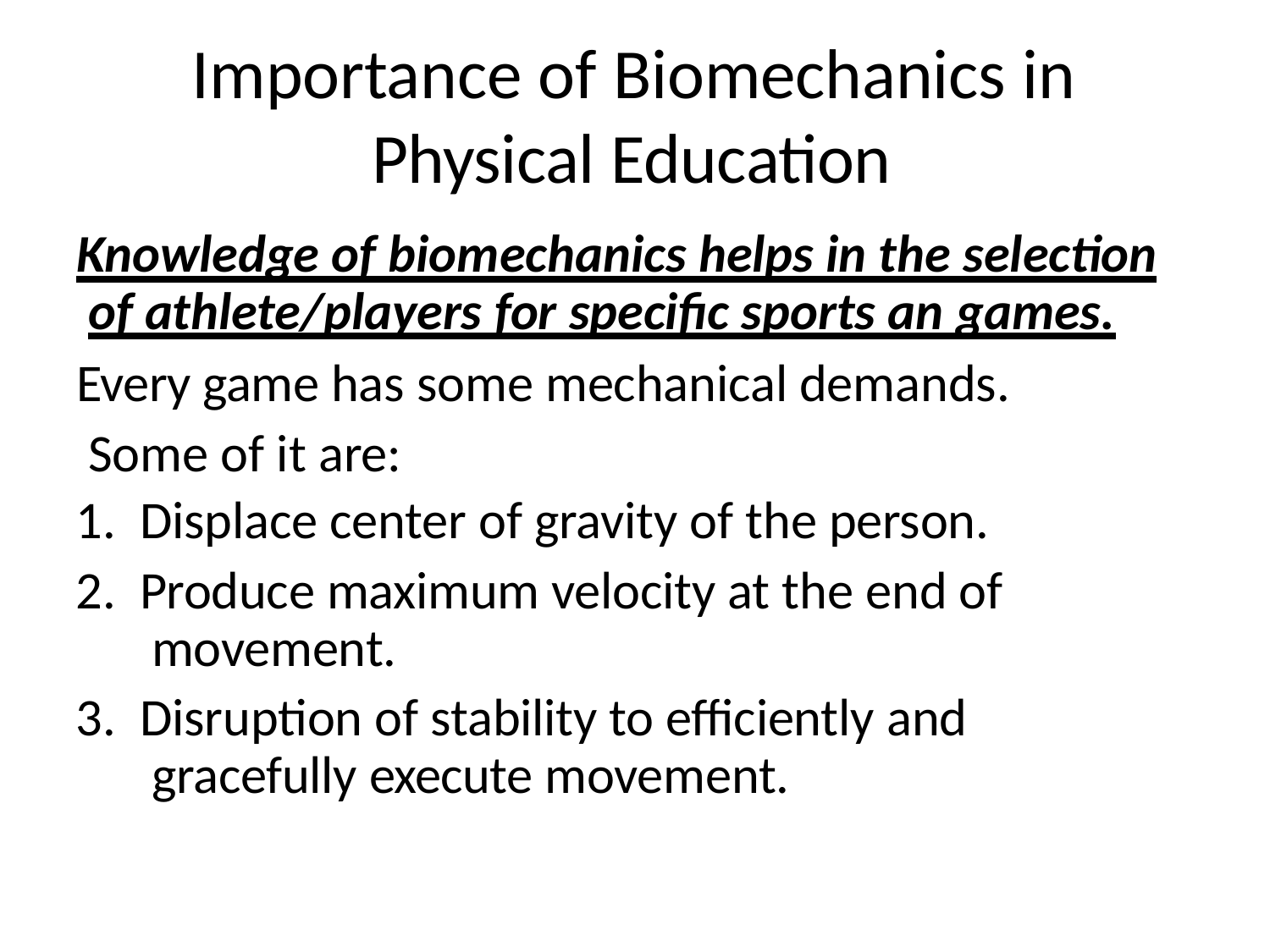

# Importance of Biomechanics in  Physical Education
Knowledge of biomechanics helps in the selection  of athlete/players for specific sports an games.
Every game has some mechanical demands.  Some of it are:
Displace center of gravity of the person.
Produce maximum velocity at the end of  movement.
Disruption of stability to efficiently and  gracefully execute movement.